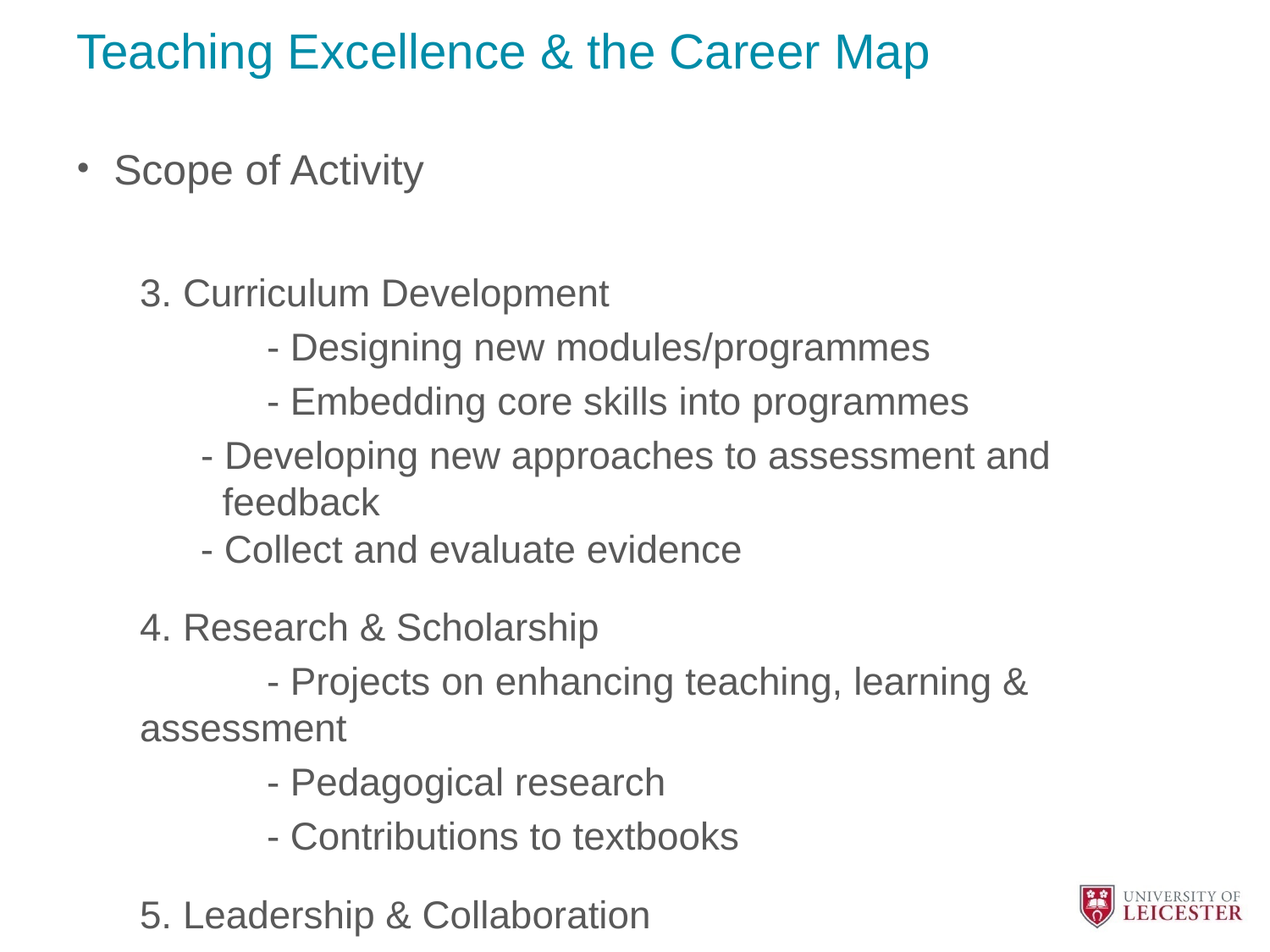

# Teaching Excellence & the Career Map
Scope of Activity

3. Curriculum Development
	- Designing new modules/programmes
	- Embedding core skills into programmes
	- Developing new approaches to assessment and
	  feedback
- Collect and evaluate evidence
4. Research & Scholarship
	- Projects on enhancing teaching, learning & assessment
	- Pedagogical research
	- Contributions to textbooks
5. Leadership & Collaboration